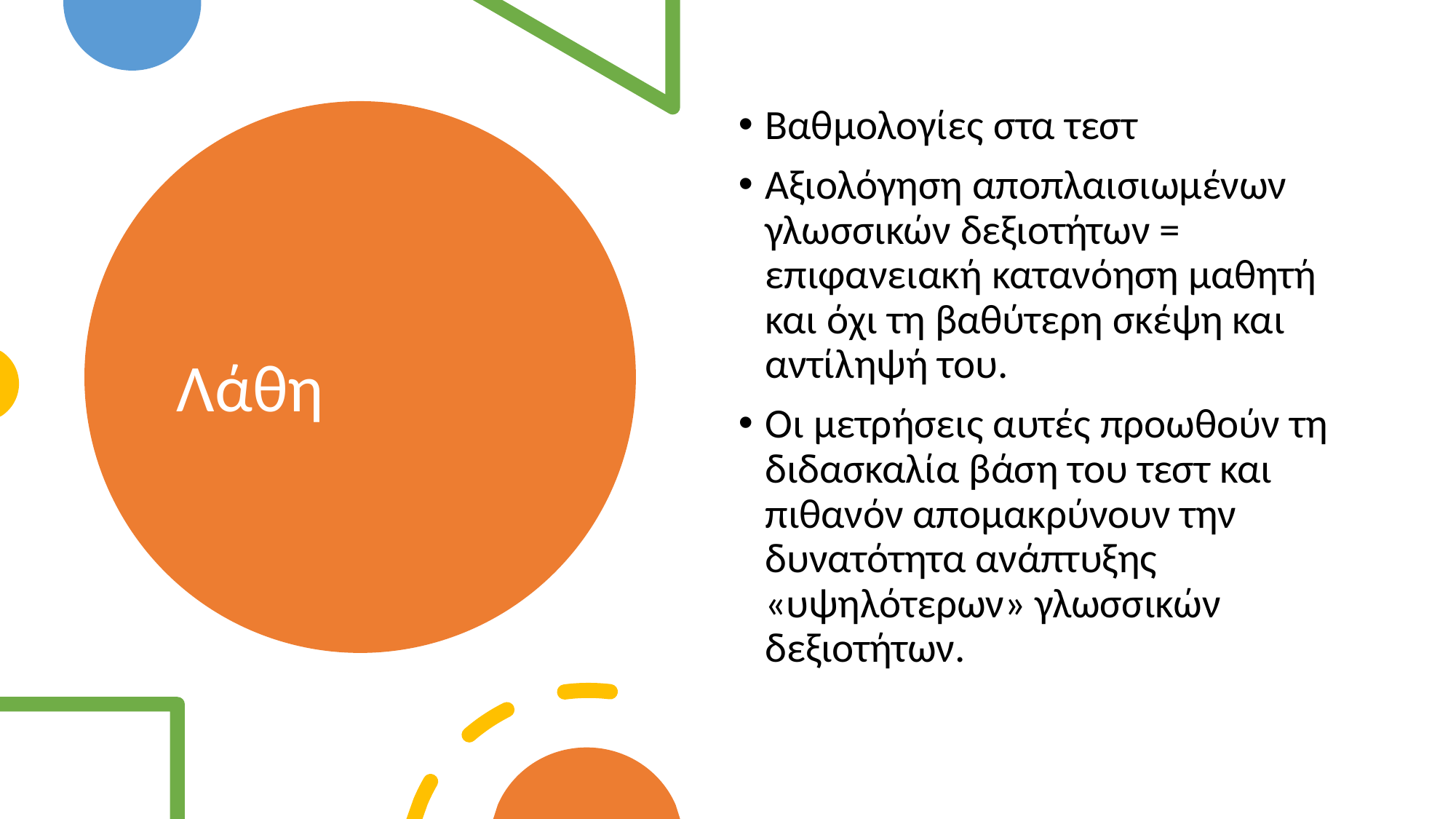

Βαθμολογίες στα τεστ
Αξιολόγηση αποπλαισιωμένων γλωσσικών δεξιοτήτων = επιφανειακή κατανόηση μαθητή και όχι τη βαθύτερη σκέψη και αντίληψή του.
Οι μετρήσεις αυτές προωθούν τη διδασκαλία βάση του τεστ και πιθανόν απομακρύνουν την δυνατότητα ανάπτυξης «υψηλότερων» γλωσσικών δεξιοτήτων.

# Λάθη